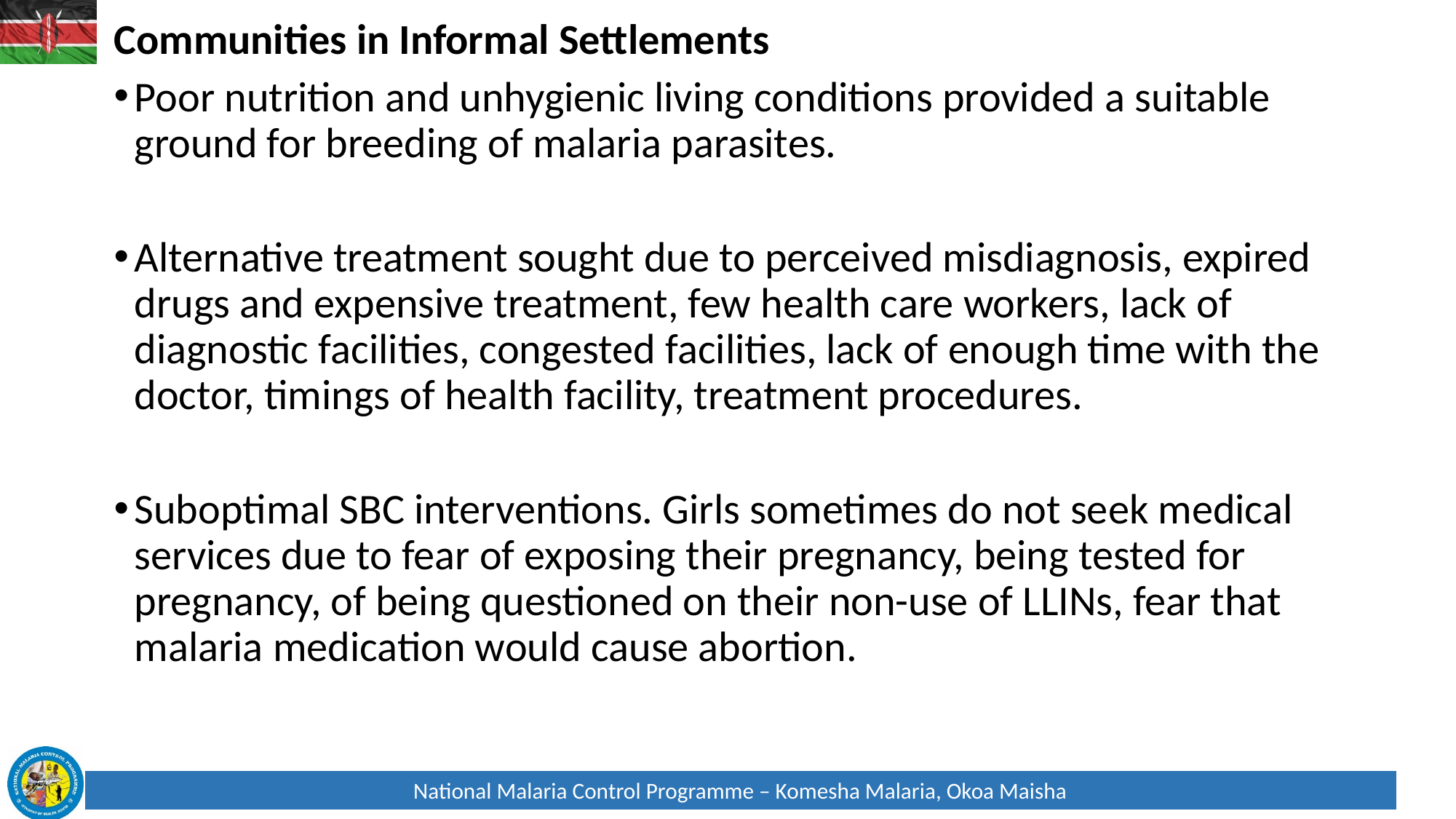

Communities in Informal Settlements
Poor nutrition and unhygienic living conditions provided a suitable ground for breeding of malaria parasites.

Alternative treatment sought due to perceived misdiagnosis, expired drugs and expensive treatment, few health care workers, lack of diagnostic facilities, congested facilities, lack of enough time with the doctor, timings of health facility, treatment procedures.

Suboptimal SBC interventions. Girls sometimes do not seek medical services due to fear of exposing their pregnancy, being tested for pregnancy, of being questioned on their non-use of LLINs, fear that malaria medication would cause abortion.